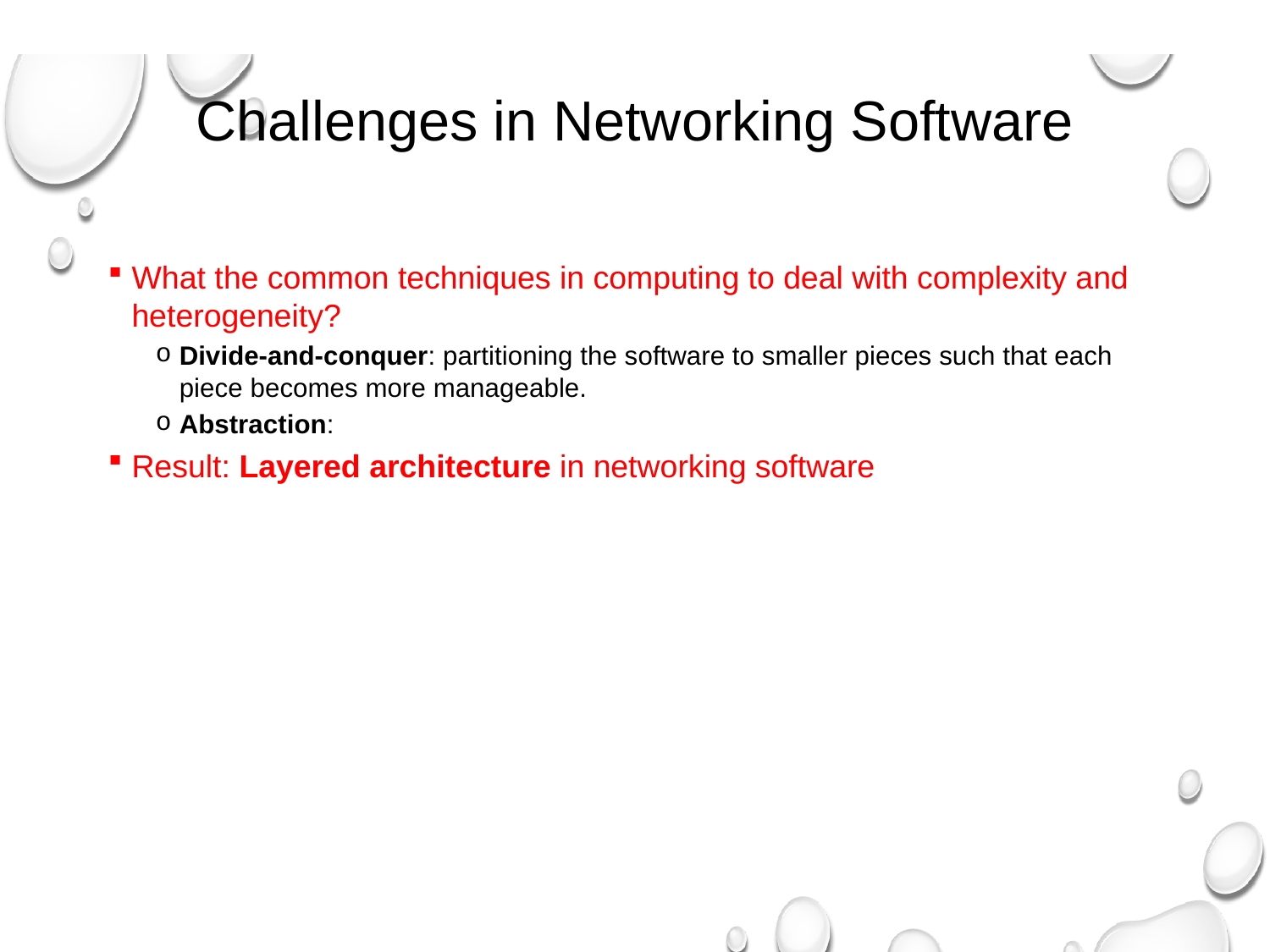

# Challenges in Networking Software
What the common techniques in computing to deal with complexity and heterogeneity?
Divide-and-conquer: partitioning the software to smaller pieces such that each piece becomes more manageable.
Abstraction:
Result: Layered architecture in networking software